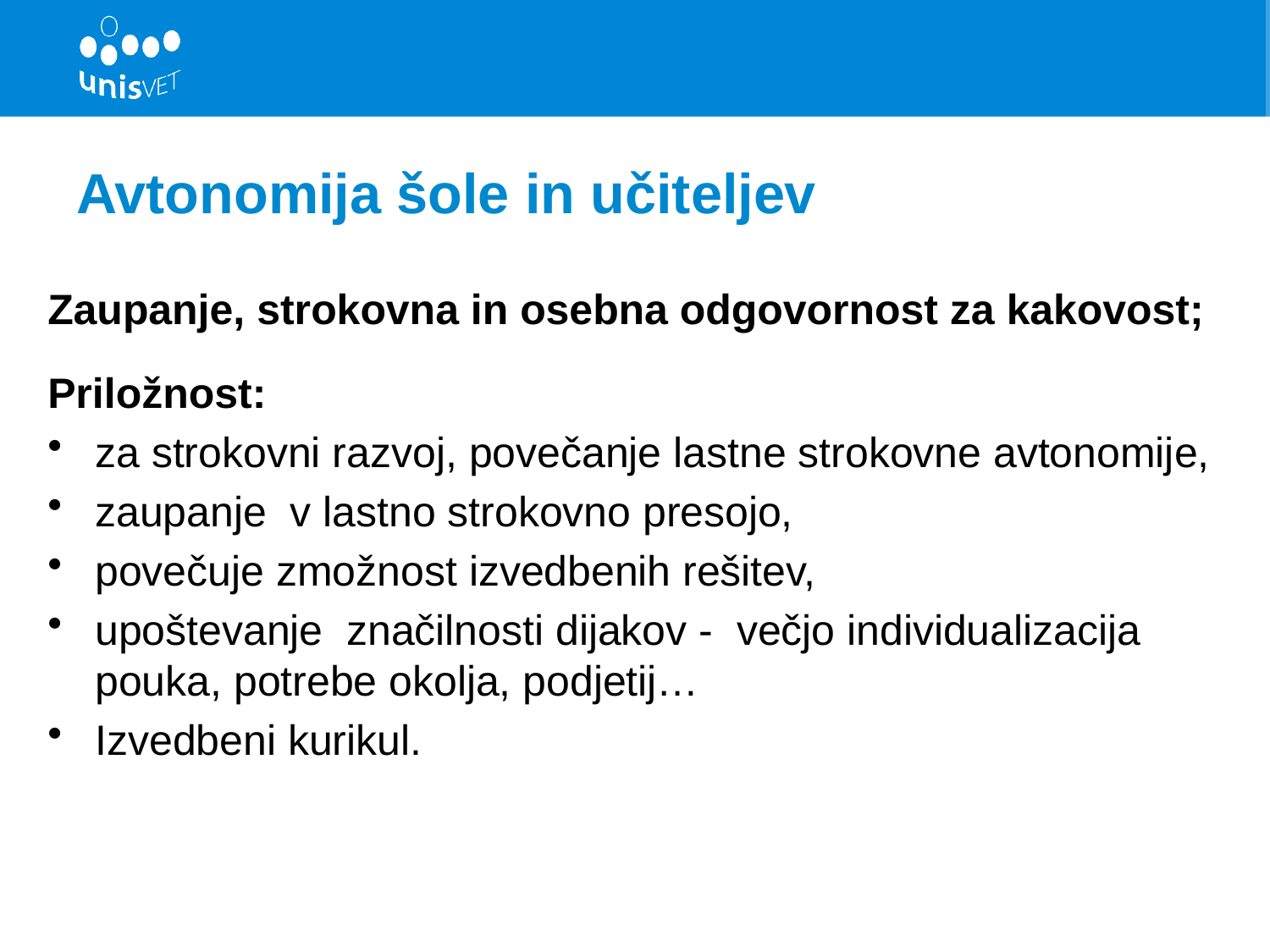

# Avtonomija šole in učiteljev
Zaupanje, strokovna in osebna odgovornost za kakovost;

Priložnost:
za strokovni razvoj, povečanje lastne strokovne avtonomije,
zaupanje  v lastno strokovno presojo,
povečuje zmožnost izvedbenih rešitev,
upoštevanje  značilnosti dijakov -  večjo individualizacija pouka, potrebe okolja, podjetij…
Izvedbeni kurikul.